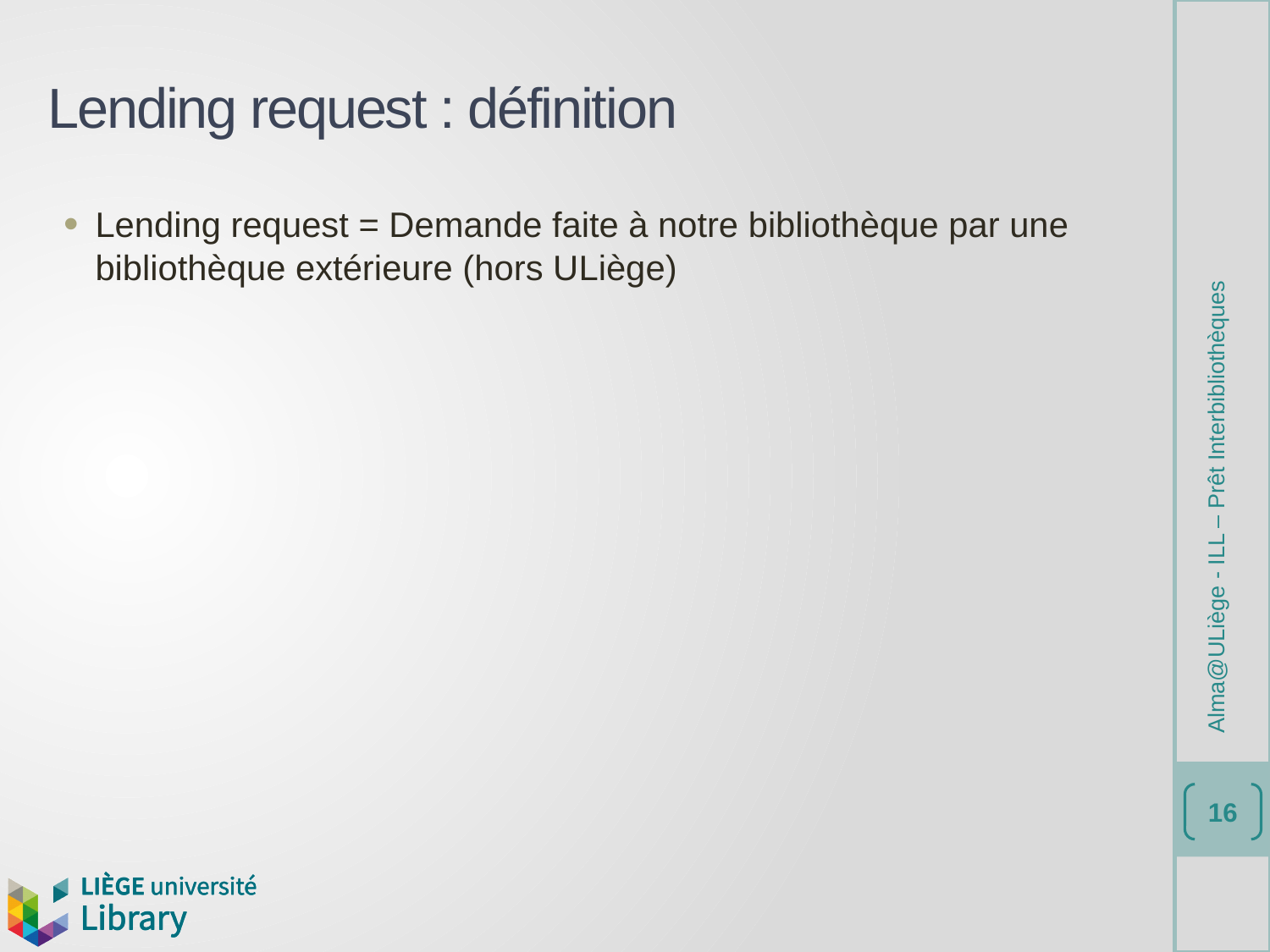

# Lending request : définition
Lending request = Demande faite à notre bibliothèque par une bibliothèque extérieure (hors ULiège)
Alma@ULiège - ILL – Prêt Interbibliothèques
16